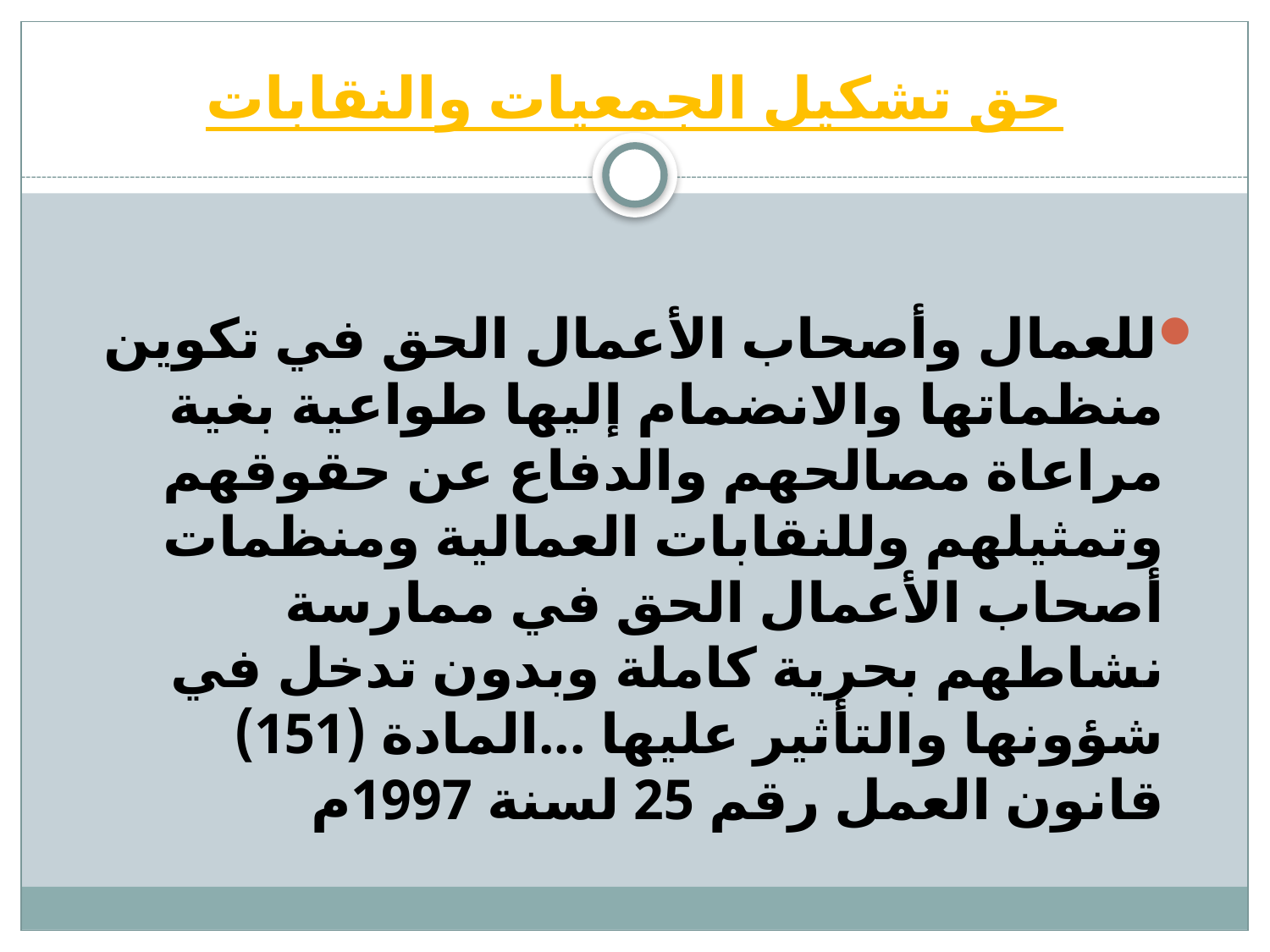

# حق تشكيل الجمعيات والنقابات
للعمال وأصحاب الأعمال الحق في تكوين منظماتها والانضمام إليها طواعية بغية مراعاة مصالحهم والدفاع عن حقوقهم وتمثيلهم وللنقابات العمالية ومنظمات أصحاب الأعمال الحق في ممارسة نشاطهم بحرية كاملة وبدون تدخل في شؤونها والتأثير عليها ...المادة (151) قانون العمل رقم 25 لسنة 1997م